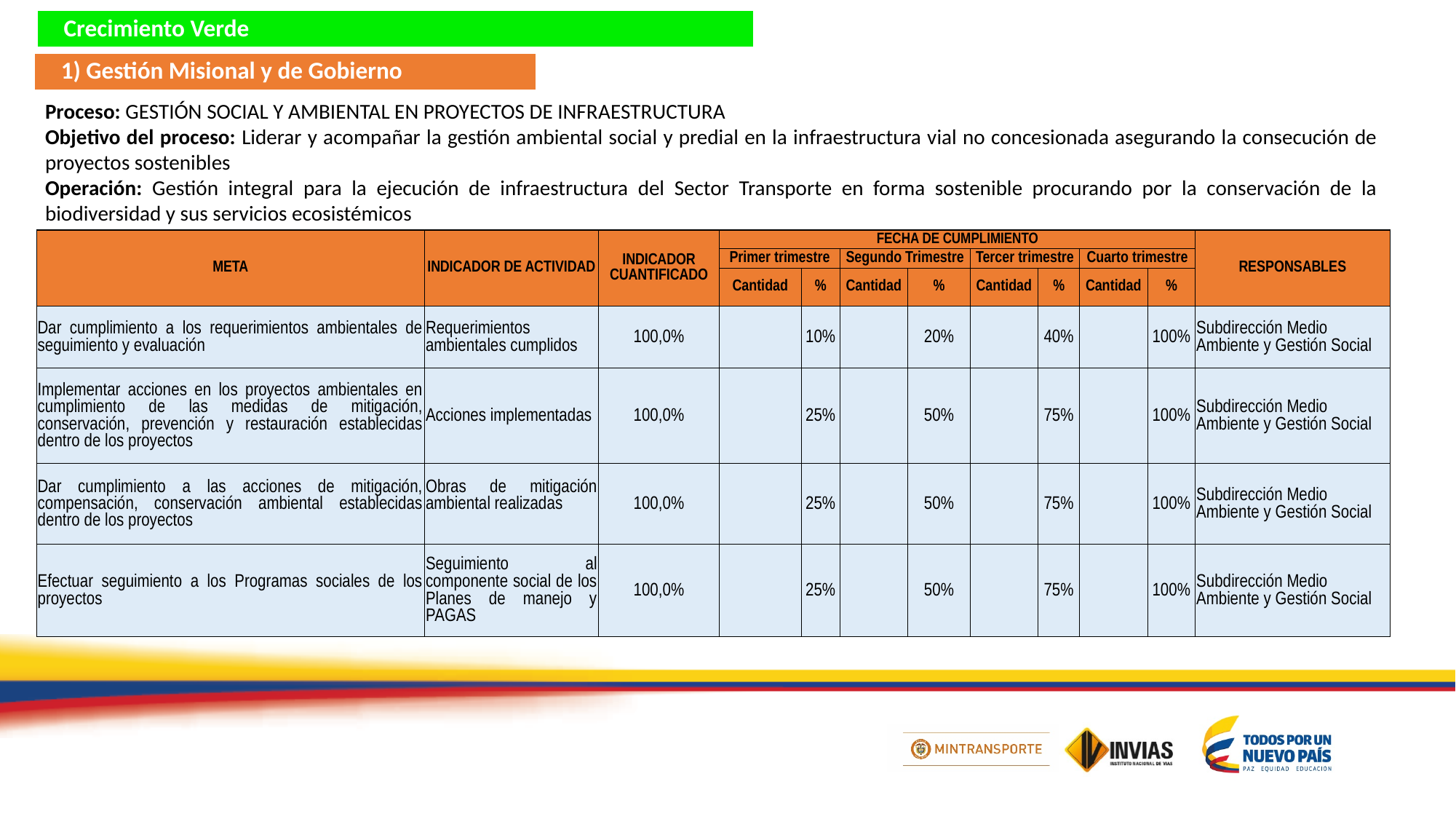

Crecimiento Verde

1) Gestión Misional y de Gobierno
Proceso: GESTIÓN SOCIAL Y AMBIENTAL EN PROYECTOS DE INFRAESTRUCTURA
Objetivo del proceso: Liderar y acompañar la gestión ambiental social y predial en la infraestructura vial no concesionada asegurando la consecución de proyectos sostenibles
Operación: Gestión integral para la ejecución de infraestructura del Sector Transporte en forma sostenible procurando por la conservación de la biodiversidad y sus servicios ecosistémicos
| META | INDICADOR DE ACTIVIDAD | INDICADOR CUANTIFICADO | FECHA DE CUMPLIMIENTO |  |  |  |  |  |  |  | RESPONSABLES |
| --- | --- | --- | --- | --- | --- | --- | --- | --- | --- | --- | --- |
|  |  |  | Primer trimestre |  | Segundo Trimestre |  | Tercer trimestre |  | Cuarto trimestre |  |  |
|  |  |  | Cantidad | % | Cantidad | % | Cantidad | % | Cantidad | % |  |
| Dar cumplimiento a los requerimientos ambientales de seguimiento y evaluación | Requerimientos ambientales cumplidos | 100,0% |  | 10% |  | 20% |  | 40% |  | 100% | Subdirección Medio Ambiente y Gestión Social |
| Implementar acciones en los proyectos ambientales en cumplimiento de las medidas de mitigación, conservación, prevención y restauración establecidas dentro de los proyectos | Acciones implementadas | 100,0% |  | 25% |  | 50% |  | 75% |  | 100% | Subdirección Medio Ambiente y Gestión Social |
| Dar cumplimiento a las acciones de mitigación, compensación, conservación ambiental establecidas dentro de los proyectos | Obras de mitigación ambiental realizadas | 100,0% |  | 25% |  | 50% |  | 75% |  | 100% | Subdirección Medio Ambiente y Gestión Social |
| Efectuar seguimiento a los Programas sociales de los proyectos | Seguimiento al componente social de los Planes de manejo y PAGAS | 100,0% |  | 25% |  | 50% |  | 75% |  | 100% | Subdirección Medio Ambiente y Gestión Social |